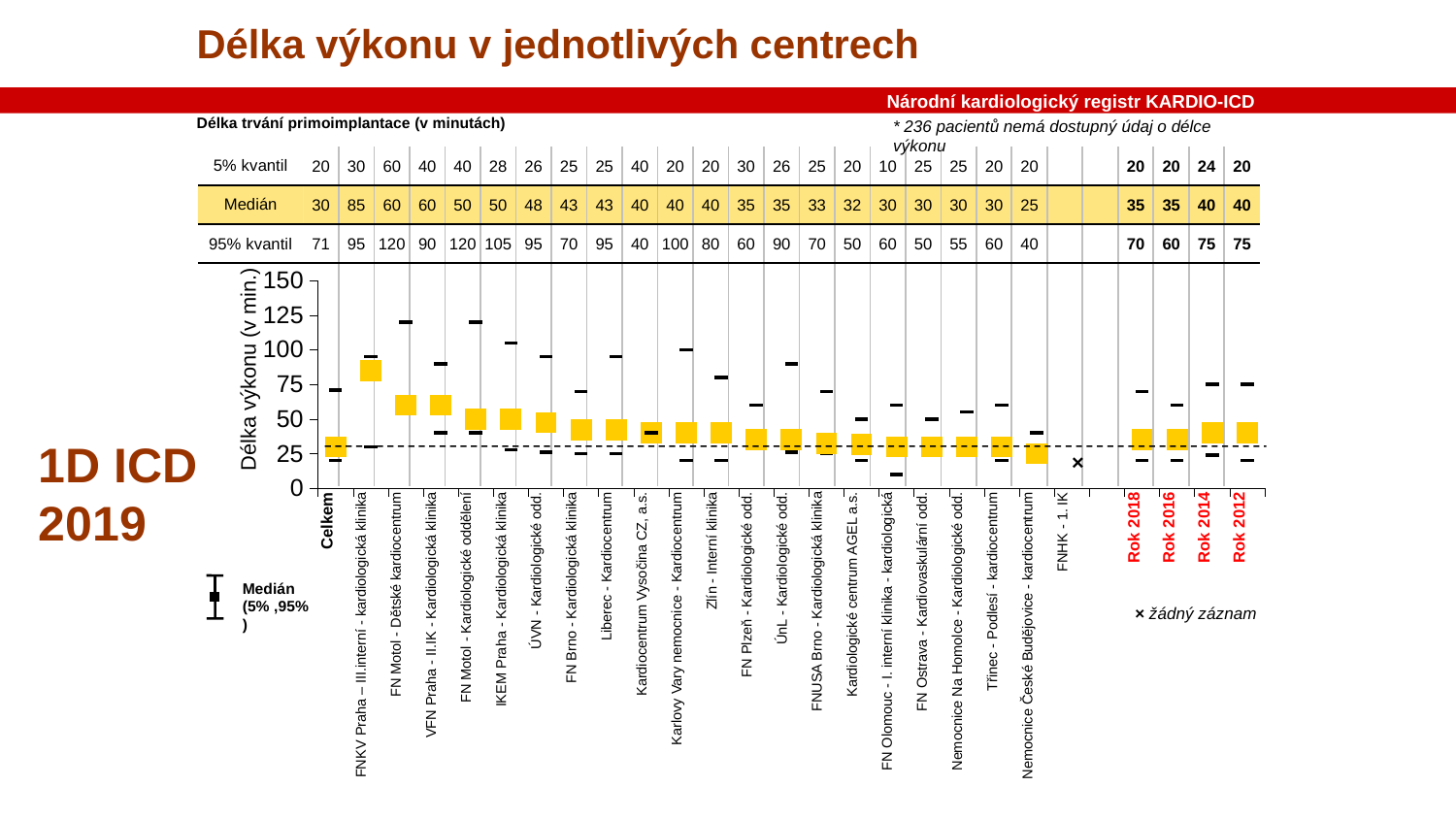

Délka výkonu v jednotlivých centrech
Národní kardiologický registr KARDIO-ICD
Délka trvání primoimplantace (v minutách)
* 236 pacientů nemá dostupný údaj o délce výkonu
| 5% kvantil | 20 | 30 | 60 | 40 | 40 | 28 | 26 | 25 | 25 | 40 | 20 | 20 | 30 | 26 | 25 | 20 | 10 | 25 | 25 | 20 | 20 |  |  | 20 | 20 | 24 | 20 |
| --- | --- | --- | --- | --- | --- | --- | --- | --- | --- | --- | --- | --- | --- | --- | --- | --- | --- | --- | --- | --- | --- | --- | --- | --- | --- | --- | --- |
| Medián | 30 | 85 | 60 | 60 | 50 | 50 | 48 | 43 | 43 | 40 | 40 | 40 | 35 | 35 | 33 | 32 | 30 | 30 | 30 | 30 | 25 |  |  | 35 | 35 | 40 | 40 |
| 95% kvantil | 71 | 95 | 120 | 90 | 120 | 105 | 95 | 70 | 95 | 40 | 100 | 80 | 60 | 90 | 70 | 50 | 60 | 50 | 55 | 60 | 40 |  |  | 70 | 60 | 75 | 75 |
|  |  |  |  |  |  |  |  |  |  |  |  |  |  |  |  |  |  |  |  |  |  |  |  |  |  |  |  |

### Chart

| Category |  |  |  |
|---|---|---|---|
| t | 20.0 | 30.0 | 71.0 |
| FNKV Praha – III.interní - kardiologická klinika | 30.0 | 85.0 | 95.0 |
| FN Motol - Dětské kardiocentrum | 60.0 | 60.0 | 120.0 |
| VFN Praha - II.IK - Kardiologická klinika | 40.0 | 60.0 | 90.0 |
| FN Motol - Kardiologické oddělení | 40.0 | 50.0 | 120.0 |
| IKEM Praha - Kardiologická klinika | 28.0 | 50.0 | 105.0 |
| ÚVN - Kardiologické odd. | 26.0 | 47.5 | 95.0 |
| FN Brno - Kardiologická klinika | 25.0 | 42.5 | 70.0 |
| Liberec - Kardiocentrum | 25.0 | 42.5 | 95.0 |
| Kardiocentrum Vysočina CZ, a.s. | 40.0 | 40.0 | 40.0 |
| Karlovy Vary nemocnice - Kardiocentrum | 20.0 | 40.0 | 100.0 |
| Zlín - Interní klinika | 20.0 | 40.0 | 80.0 |
| FN Plzeň - Kardiologické odd. | 30.0 | 35.0 | 60.0 |
| ÚnL - Kardiologické odd. | 26.0 | 35.0 | 90.0 |
| FNUSA Brno - Kardiologická klinika | 25.0 | 32.5 | 70.0 |
| Kardiologické centrum AGEL a.s. | 20.0 | 31.5 | 50.0 |
| FN Olomouc - I. interní klinika - kardiologická | 10.0 | 30.0 | 60.0 |
| FN Ostrava - Kardiovaskulární odd. | 25.0 | 30.0 | 50.0 |
| Nemocnice Na Homolce - Kardiologické odd. | 25.0 | 30.0 | 55.0 |
| Třinec - Podlesí - kardiocentrum | 20.0 | 30.0 | 60.0 |
| Nemocnice České Budějovice - kardiocentrum | 20.0 | 25.0 | 40.0 |
| FNHK - 1. IK | None | None | None |
|  | None | None | None |
| 2018 | 20.0 | 35.0 | 70.0 |
| Rok 2016 | 20.0 | 35.0 | 60.0 |
| Rok 2015 | 24.0 | 40.0 | 75.0 |
| Rok 2014 | 20.0 | 40.0 | 75.0 |
Délka výkonu (v min.)
1D ICD
2019
×
| Celkem | FNKV Praha – III.interní - kardiologická klinika | FN Motol - Dětské kardiocentrum | VFN Praha - II.IK - Kardiologická klinika | FN Motol - Kardiologické oddělení | IKEM Praha - Kardiologická klinika | ÚVN - Kardiologické odd. | FN Brno - Kardiologická klinika | Liberec - Kardiocentrum | Kardiocentrum Vysočina CZ, a.s. | Karlovy Vary nemocnice - Kardiocentrum | Zlín - Interní klinika | FN Plzeň - Kardiologické odd. | ÚnL - Kardiologické odd. | FNUSA Brno - Kardiologická klinika | Kardiologické centrum AGEL a.s. | FN Olomouc - I. interní klinika - kardiologická | FN Ostrava - Kardiovaskulární odd. | Nemocnice Na Homolce - Kardiologické odd. | Třinec - Podlesí - kardiocentrum | Nemocnice České Budějovice - kardiocentrum | FNHK - 1. IK |  | Rok 2018 | Rok 2016 | Rok 2014 | Rok 2012 |
| --- | --- | --- | --- | --- | --- | --- | --- | --- | --- | --- | --- | --- | --- | --- | --- | --- | --- | --- | --- | --- | --- | --- | --- | --- | --- | --- |
Medián
(5% ,95%)

× žádný záznam